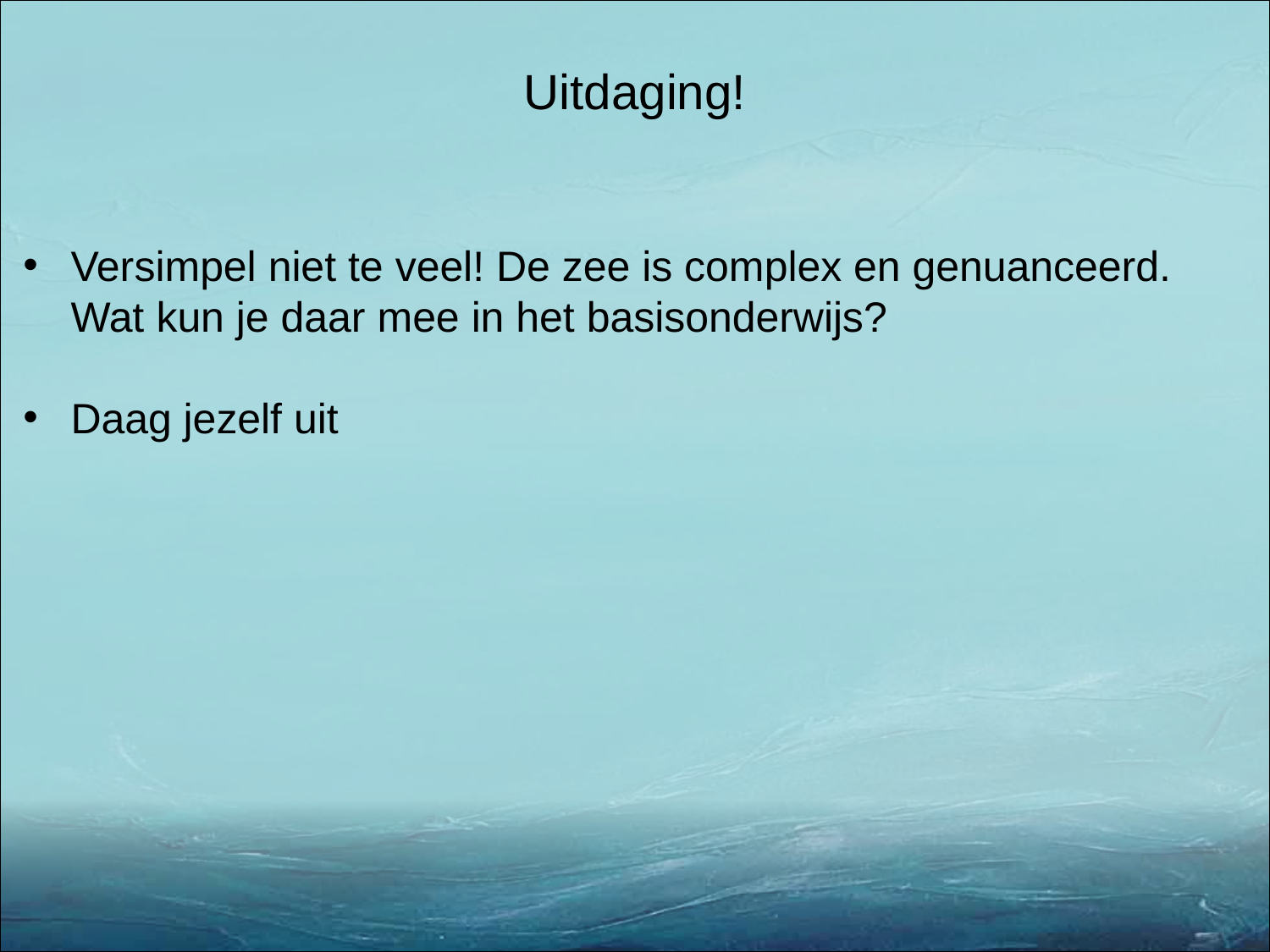

# Uitdaging!
Versimpel niet te veel! De zee is complex en genuanceerd. Wat kun je daar mee in het basisonderwijs?

Daag jezelf uit